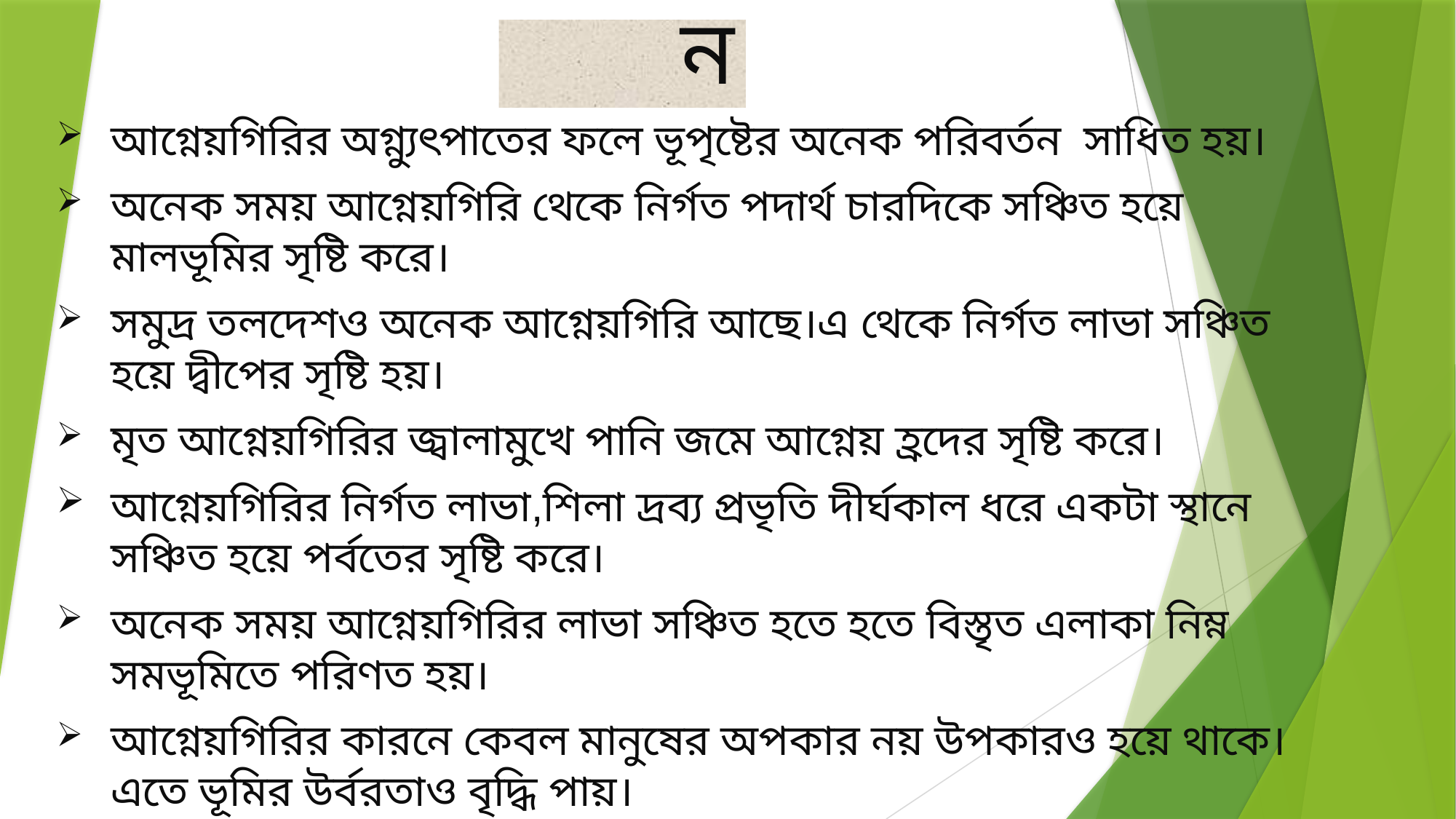

# সমাধান
আগ্নেয়গিরির অগ্ন্যুৎপাতের ফলে ভূপৃষ্টের অনেক পরিবর্তন  সাধিত হয়।
অনেক সময় আগ্নেয়গিরি থেকে নির্গত পদার্থ চারদিকে সঞ্চিত হয়ে মালভূমির সৃষ্টি করে।
সমুদ্র তলদেশও অনেক আগ্নেয়গিরি আছে।এ থেকে নির্গত লাভা সঞ্চিত হয়ে দ্বীপের সৃষ্টি হয়।
মৃত আগ্নেয়গিরির জ্বালামুখে পানি জমে আগ্নেয় হ্রদের সৃষ্টি করে।
আগ্নেয়গিরির নির্গত লাভা,শিলা দ্রব্য প্রভৃতি দীর্ঘকাল ধরে একটা স্থানে সঞ্চিত হয়ে পর্বতের সৃষ্টি করে।
অনেক সময় আগ্নেয়গিরির লাভা সঞ্চিত হতে হতে বিস্তৃত এলাকা নিম্ন সমভূমিতে পরিণত হয়।
আগ্নেয়গিরির কারনে কেবল মানুষের অপকার নয় উপকারও হয়ে থাকে।এতে ভূমির উর্বরতাও বৃদ্ধি পায়।
অনেক সময় লাভার সঙ্গে অনেক খনিজ পদার্থ নির্গত হয়।
অগভীর সমুদ্রে বা হ্রদে লাভা ও ভস্ম সঞ্চিত হুয়ে এরূপ ভূভাগ সৃষ্টি হয়।